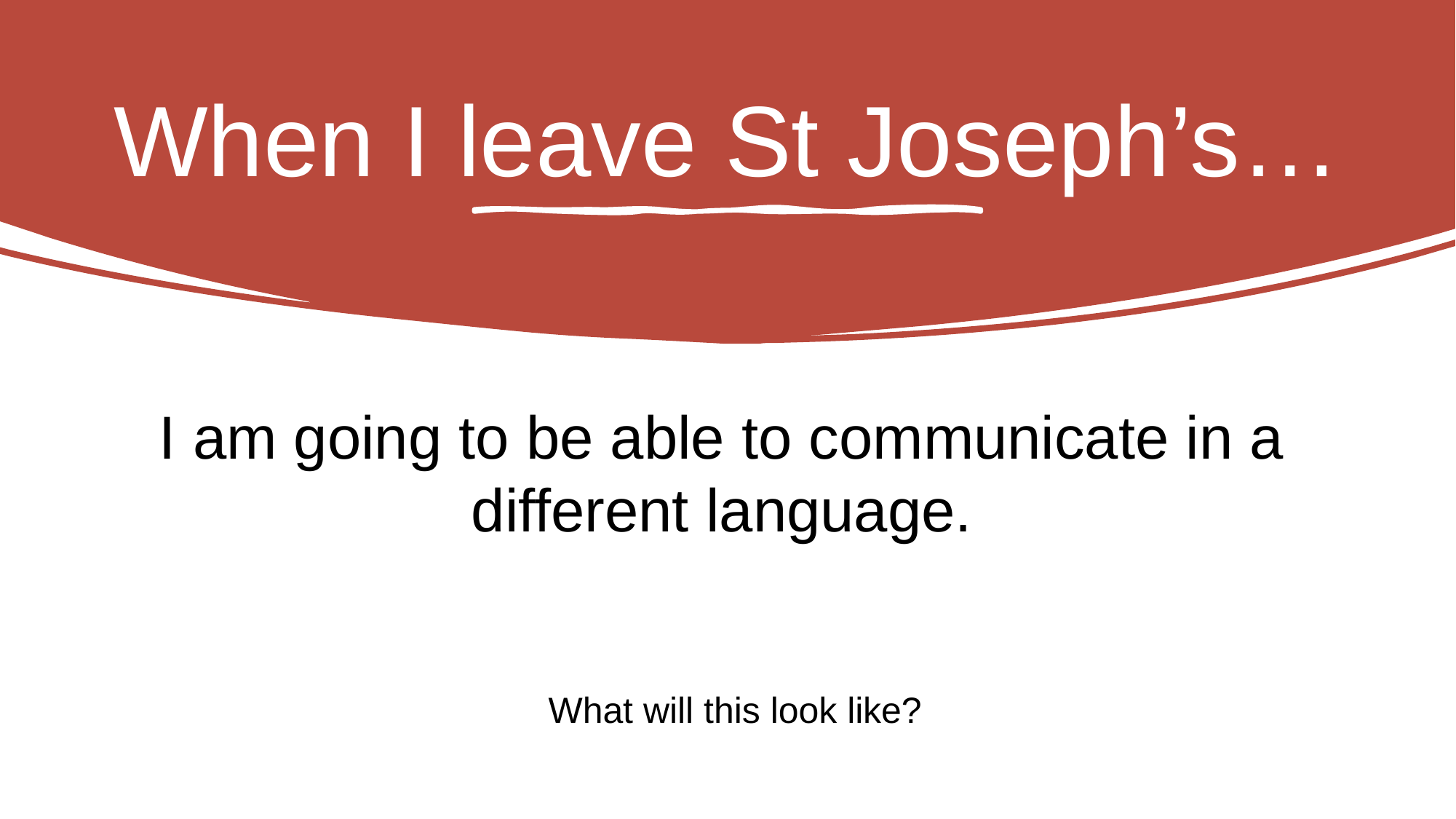

# When I leave St Joseph’s…

I am going to be able to communicate in a different language.
What will this look like?